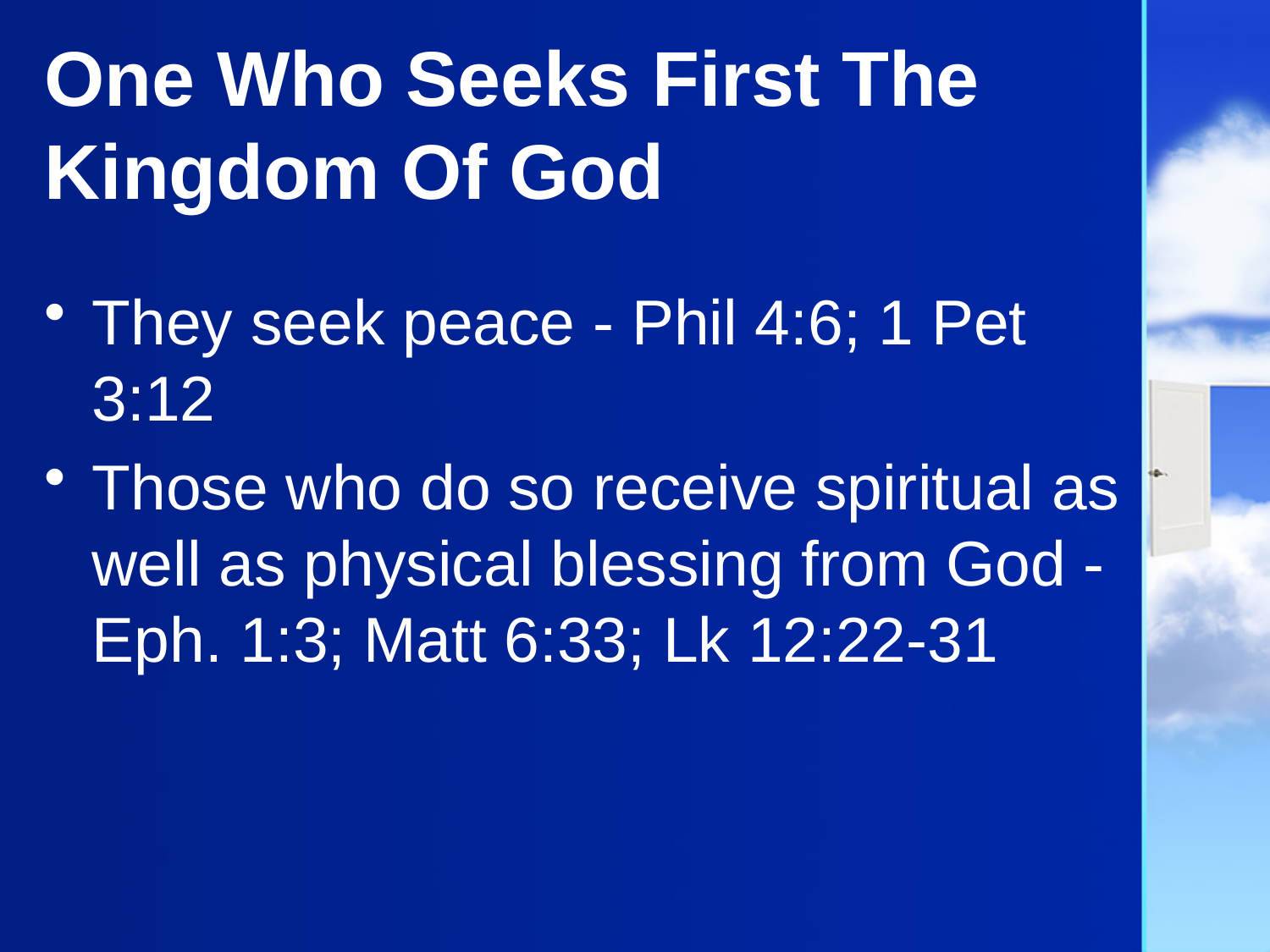

# One Who Seeks First The Kingdom Of God
They seek peace - Phil 4:6; 1 Pet 3:12
Those who do so receive spiritual as well as physical blessing from God - Eph. 1:3; Matt 6:33; Lk 12:22-31